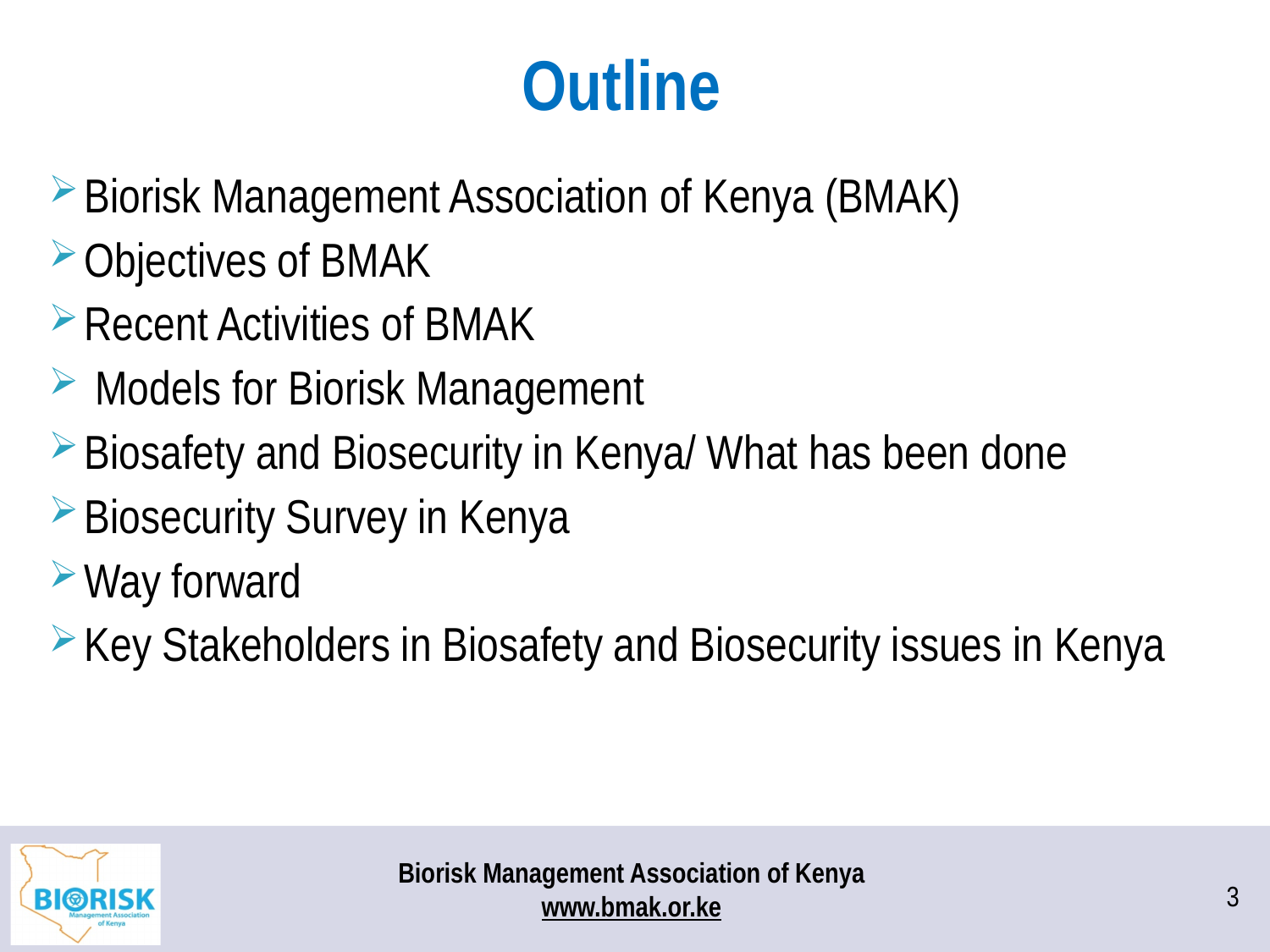

# Outline
Biorisk Management Association of Kenya (BMAK)
Objectives of BMAK
Recent Activities of BMAK
 Models for Biorisk Management
Biosafety and Biosecurity in Kenya/ What has been done
Biosecurity Survey in Kenya
Way forward
Key Stakeholders in Biosafety and Biosecurity issues in Kenya

3